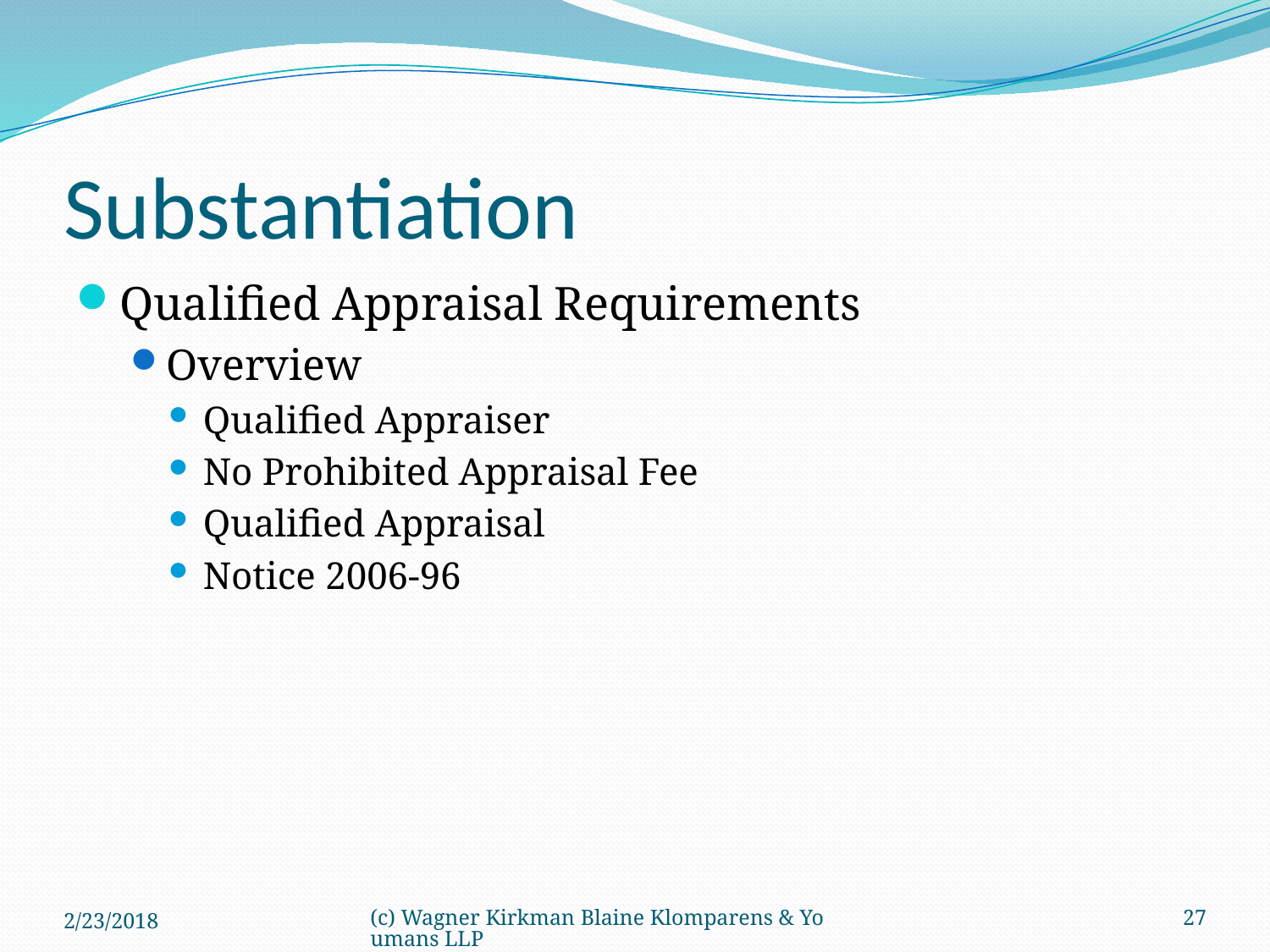

# Substantiation
Qualified Appraisal Requirements
Overview
Qualified Appraiser
No Prohibited Appraisal Fee
Qualified Appraisal
Notice 2006-96

2/23/2018
(c) Wagner Kirkman Blaine Klomparens & Youmans LLP
27